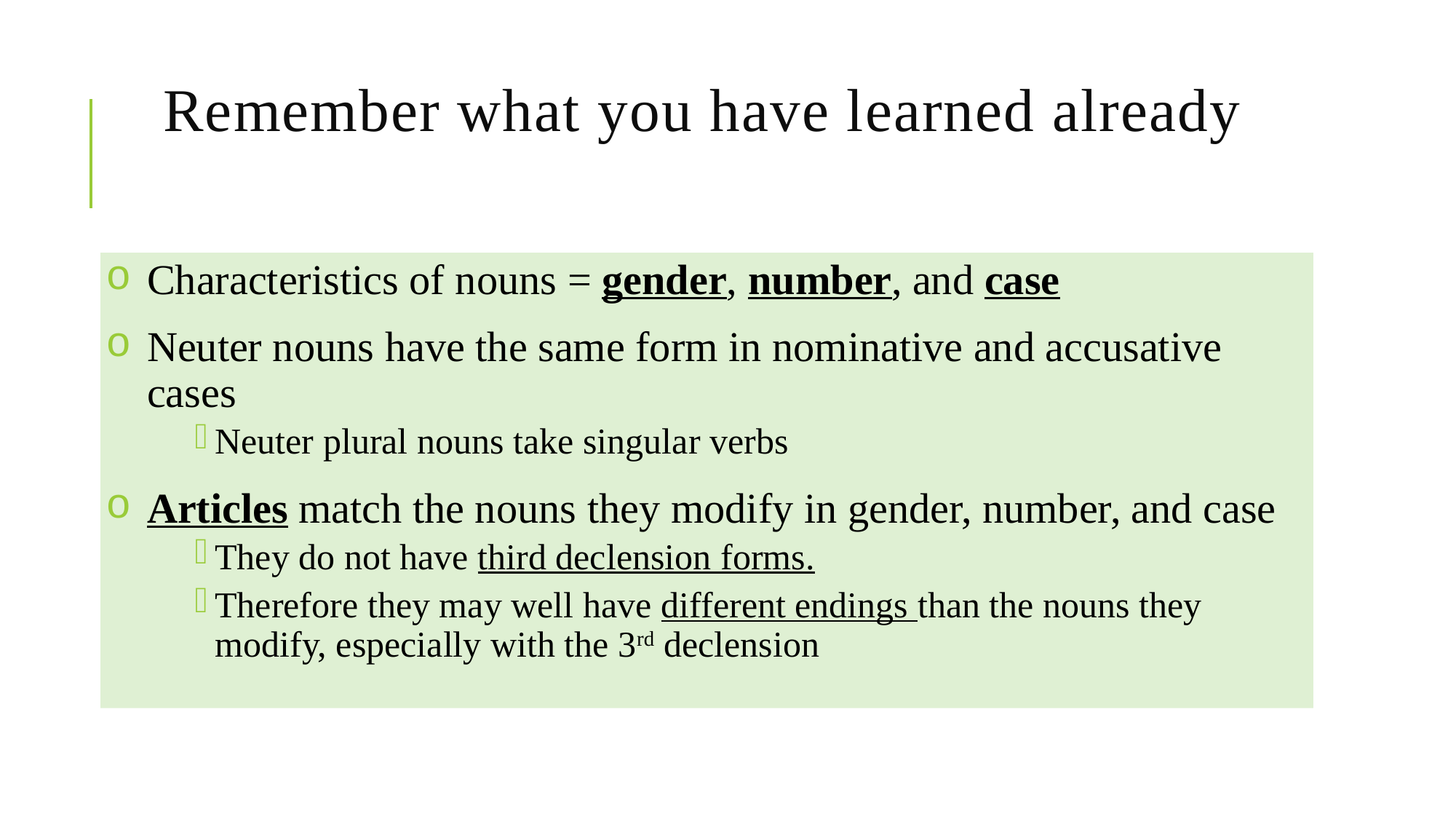

# Remember what you have learned already
Characteristics of nouns = gender, number, and case
Neuter nouns have the same form in nominative and accusative cases
Neuter plural nouns take singular verbs
Articles match the nouns they modify in gender, number, and case
They do not have third declension forms.
Therefore they may well have different endings than the nouns they modify, especially with the 3rd declension